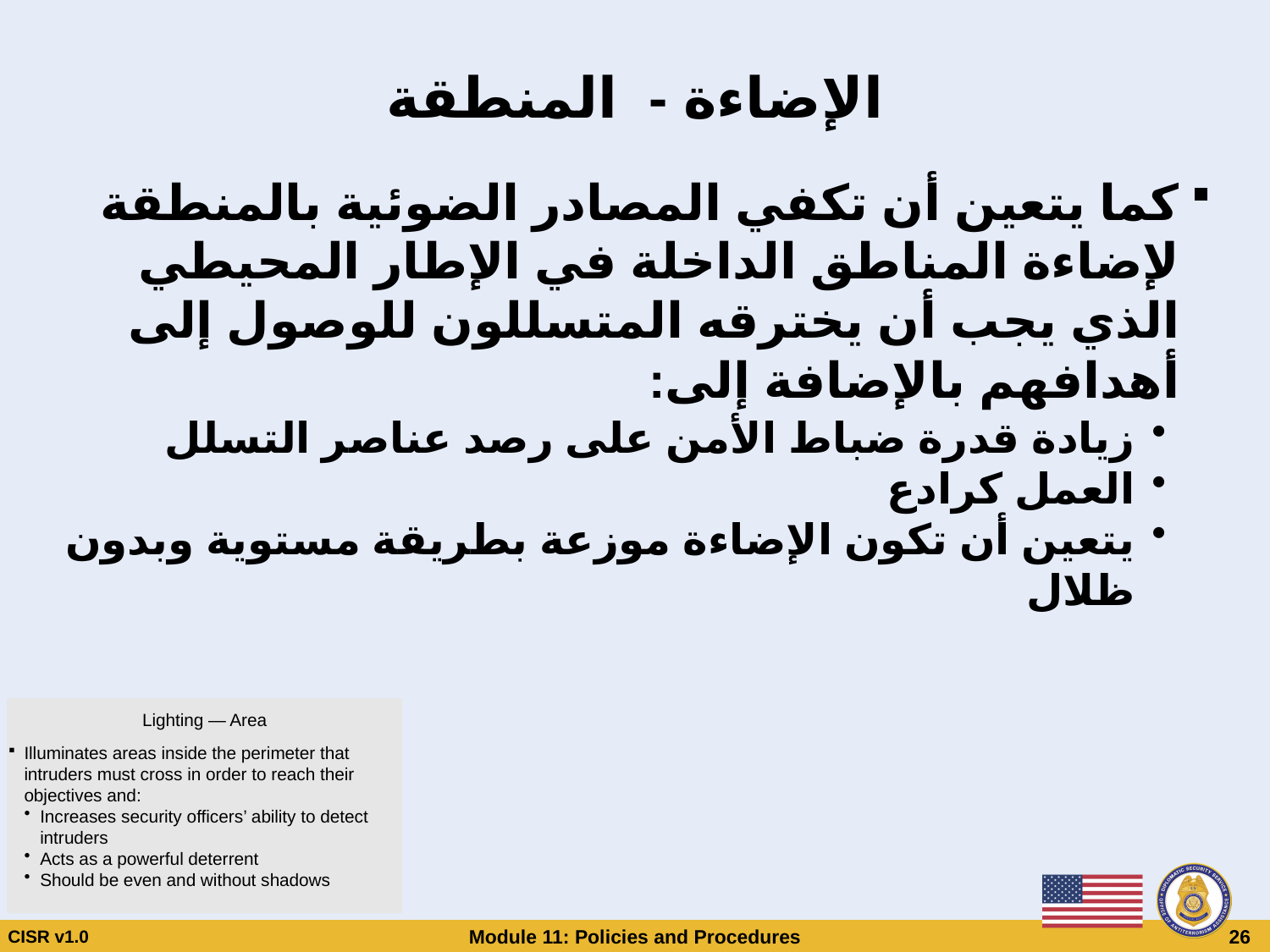

# الإضاءة -  المنطقة
كما يتعين أن تكفي المصادر الضوئية بالمنطقة لإضاءة المناطق الداخلة في الإطار المحيطي الذي يجب أن يخترقه المتسللون للوصول إلى أهدافهم بالإضافة إلى:
زيادة قدرة ضباط الأمن على رصد عناصر التسلل
العمل كرادع
يتعين أن تكون الإضاءة موزعة بطريقة مستوية وبدون ظلال
Lighting — Area
Illuminates areas inside the perimeter that intruders must cross in order to reach their objectives and:
Increases security officers’ ability to detect intruders
Acts as a powerful deterrent
Should be even and without shadows
CISR v1.0
Module 11: Policies and Procedures
 26